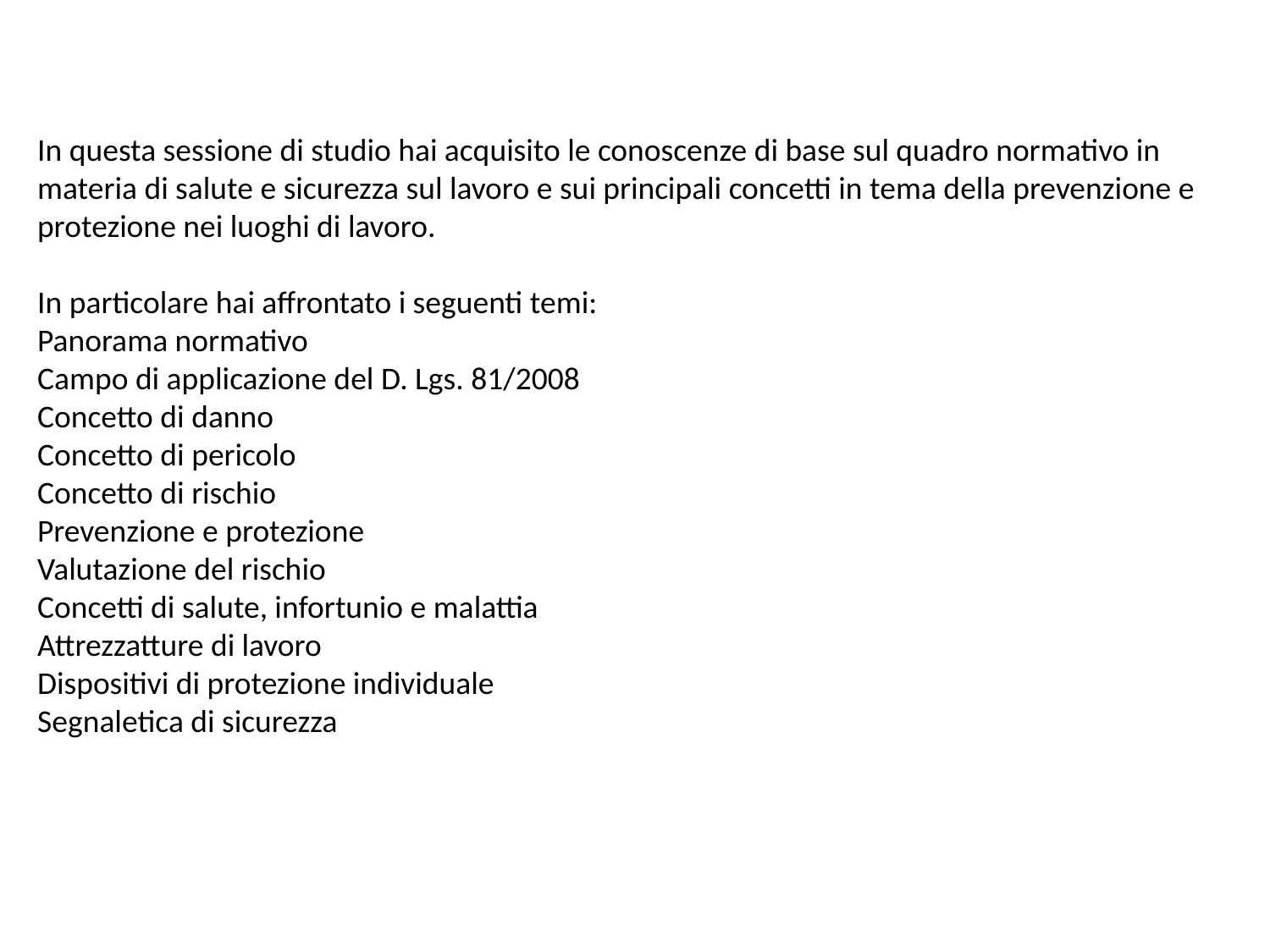

In questa sessione di studio hai acquisito le conoscenze di base sul quadro normativo in materia di salute e sicurezza sul lavoro e sui principali concetti in tema della prevenzione e protezione nei luoghi di lavoro.
In particolare hai affrontato i seguenti temi:
Panorama normativo
Campo di applicazione del D. Lgs. 81/2008
Concetto di danno
Concetto di pericolo
Concetto di rischio
Prevenzione e protezione
Valutazione del rischio
Concetti di salute, infortunio e malattia
Attrezzatture di lavoro
Dispositivi di protezione individuale
Segnaletica di sicurezza